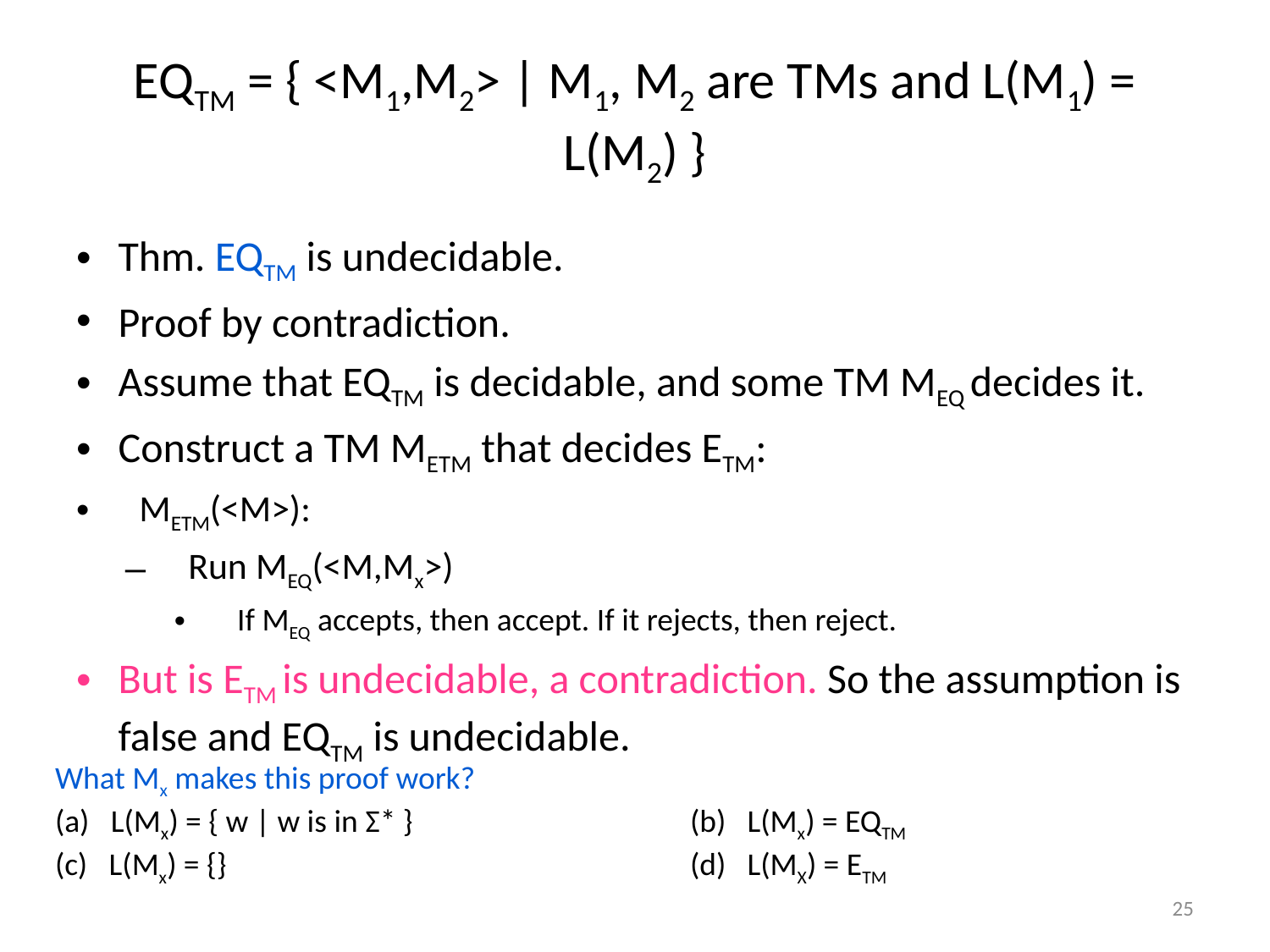

# EQTM = { <M1,M2> | M1, M2 are TMs and L(M1) = L(M2) }
Thm. EQTM is undecidable.
Proof by contradiction.
Assume that EQTM is decidable, and some TM MEQ decides it.
Construct a TM METM that decides ETM:
METM(<M>):
Run MEQ(<M,Mx>)
If MEQ accepts, then accept. If it rejects, then reject.
But is ETM is undecidable, a contradiction. So the assumption is false and EQTM is undecidable.
What Mx makes this proof work?
(a)   L(Mx) = { w | w is in Σ* } 	 		(b)   L(Mx) = EQTM
(c)   L(Mx) = {} 				(d)   L(MX) = ETM
25